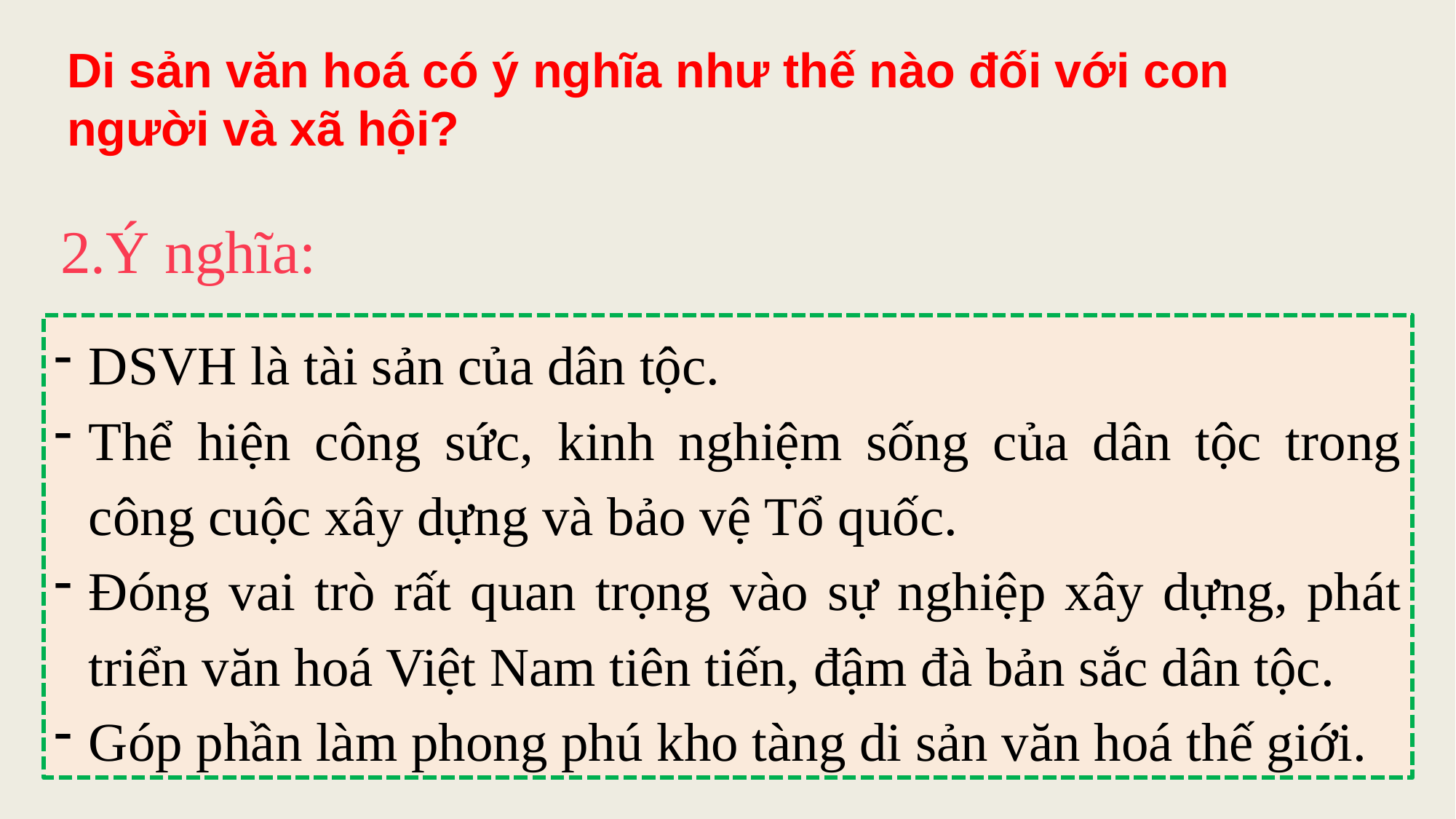

Di sản văn hoá có ý nghĩa như thế nào đối với con người và xã hội?
2.Ý nghĩa:
DSVH là tài sản của dân tộc.
Thể hiện công sức, kinh nghiệm sống của dân tộc trong công cuộc xây dựng và bảo vệ Tổ quốc.
Đóng vai trò rất quan trọng vào sự nghiệp xây dựng, phát triển văn hoá Việt Nam tiên tiến, đậm đà bản sắc dân tộc.
Góp phần làm phong phú kho tàng di sản văn hoá thế giới.